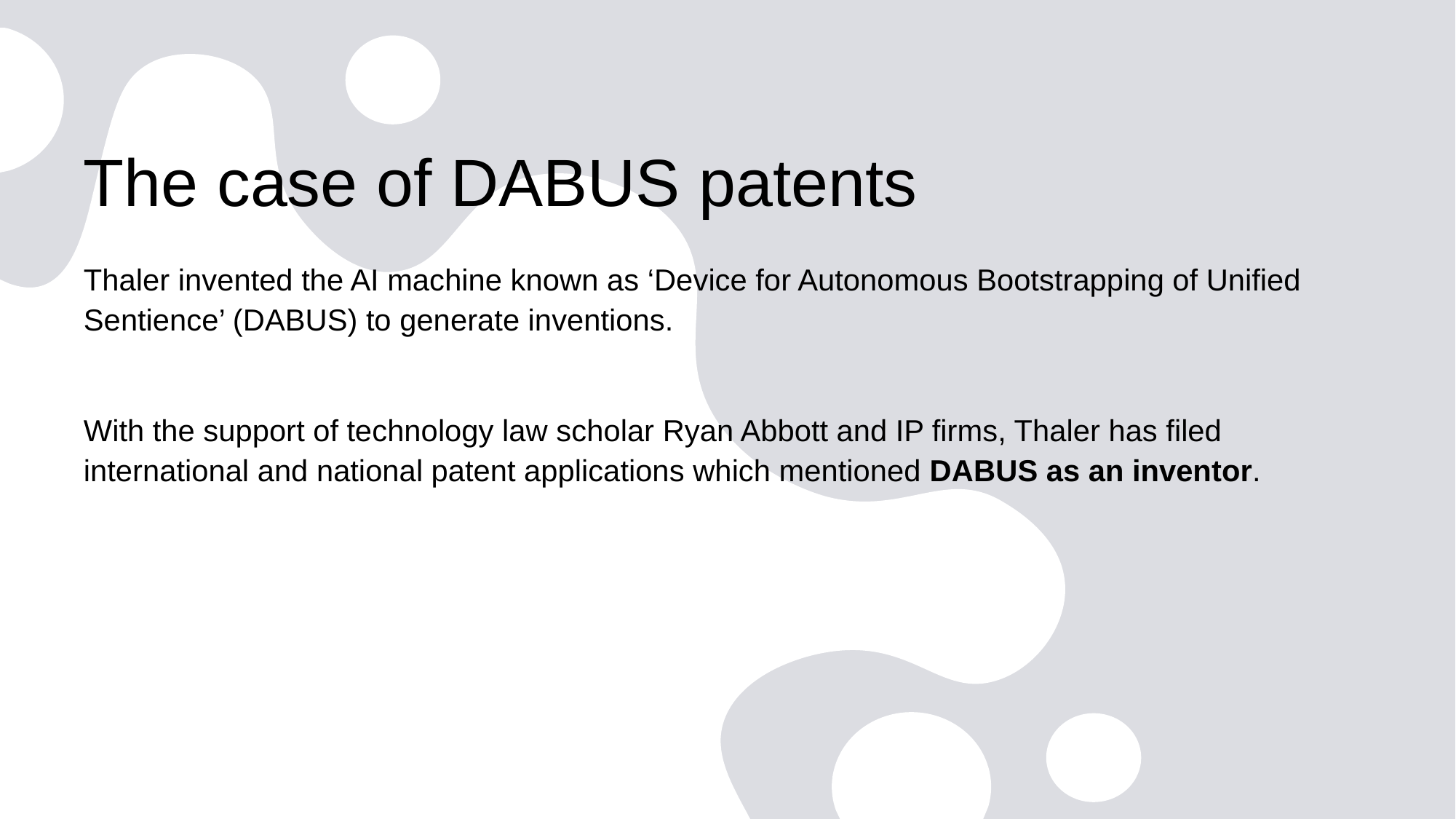

# The case of DABUS patents
Thaler invented the AI machine known as ‘Device for Autonomous Bootstrapping of Unified Sentience’ (DABUS) to generate inventions.

With the support of technology law scholar Ryan Abbott and IP firms, Thaler has filed international and national patent applications which mentioned DABUS as an inventor.